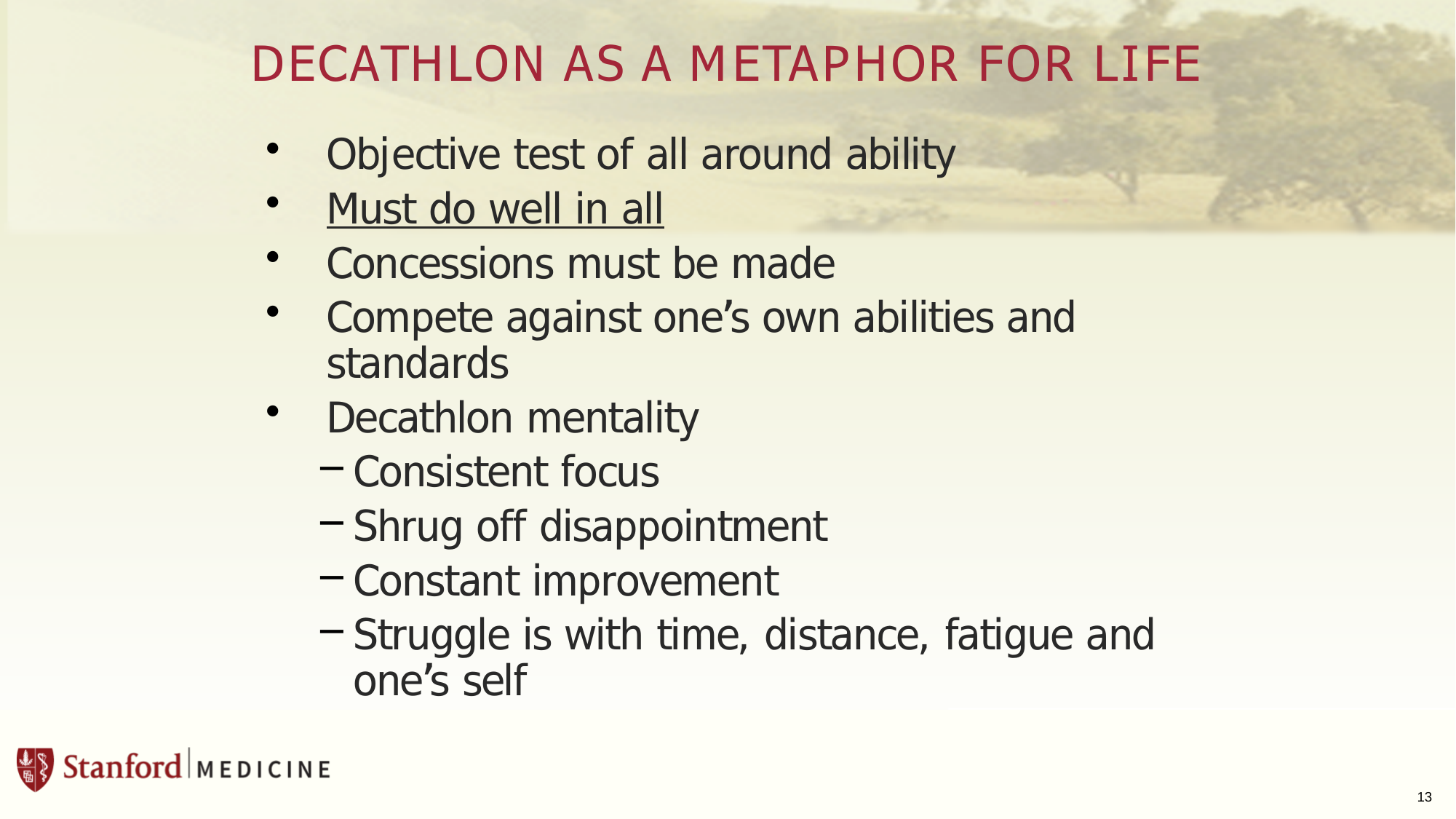

# DECATHLON AS A METAPHOR FOR LIFE
Objective test of all around ability
Must do well in all
Concessions must be made
Compete against one’s own abilities and standards
Decathlon mentality
Consistent focus
Shrug off disappointment
Constant improvement
Struggle is with time, distance, fatigue and one’s self